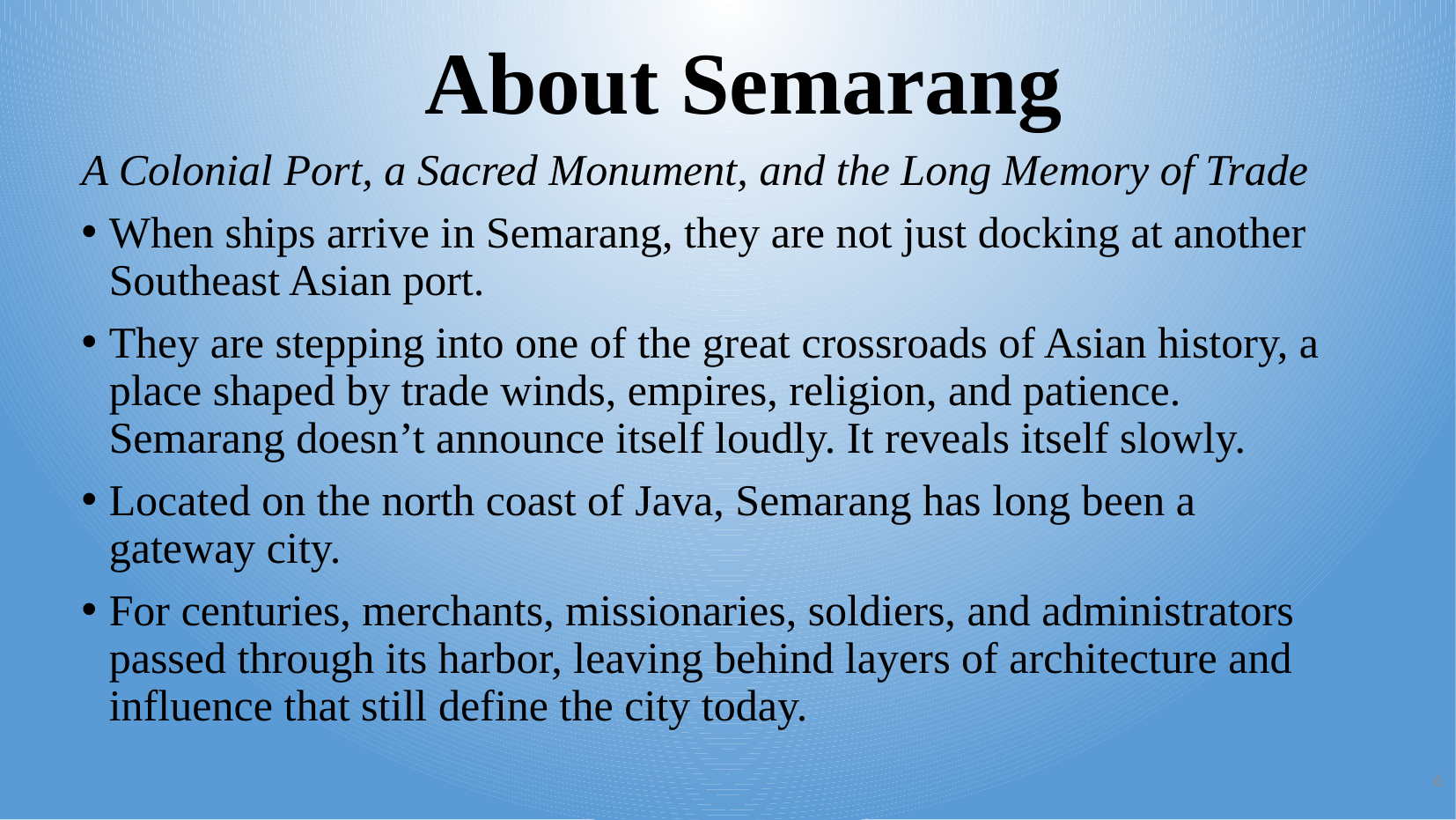

About Semarang
A Colonial Port, a Sacred Monument, and the Long Memory of Trade
When ships arrive in Semarang, they are not just docking at another Southeast Asian port.
They are stepping into one of the great crossroads of Asian history, a place shaped by trade winds, empires, religion, and patience. Semarang doesn’t announce itself loudly. It reveals itself slowly.
Located on the north coast of Java, Semarang has long been a gateway city.
For centuries, merchants, missionaries, soldiers, and administrators passed through its harbor, leaving behind layers of architecture and influence that still define the city today.

6